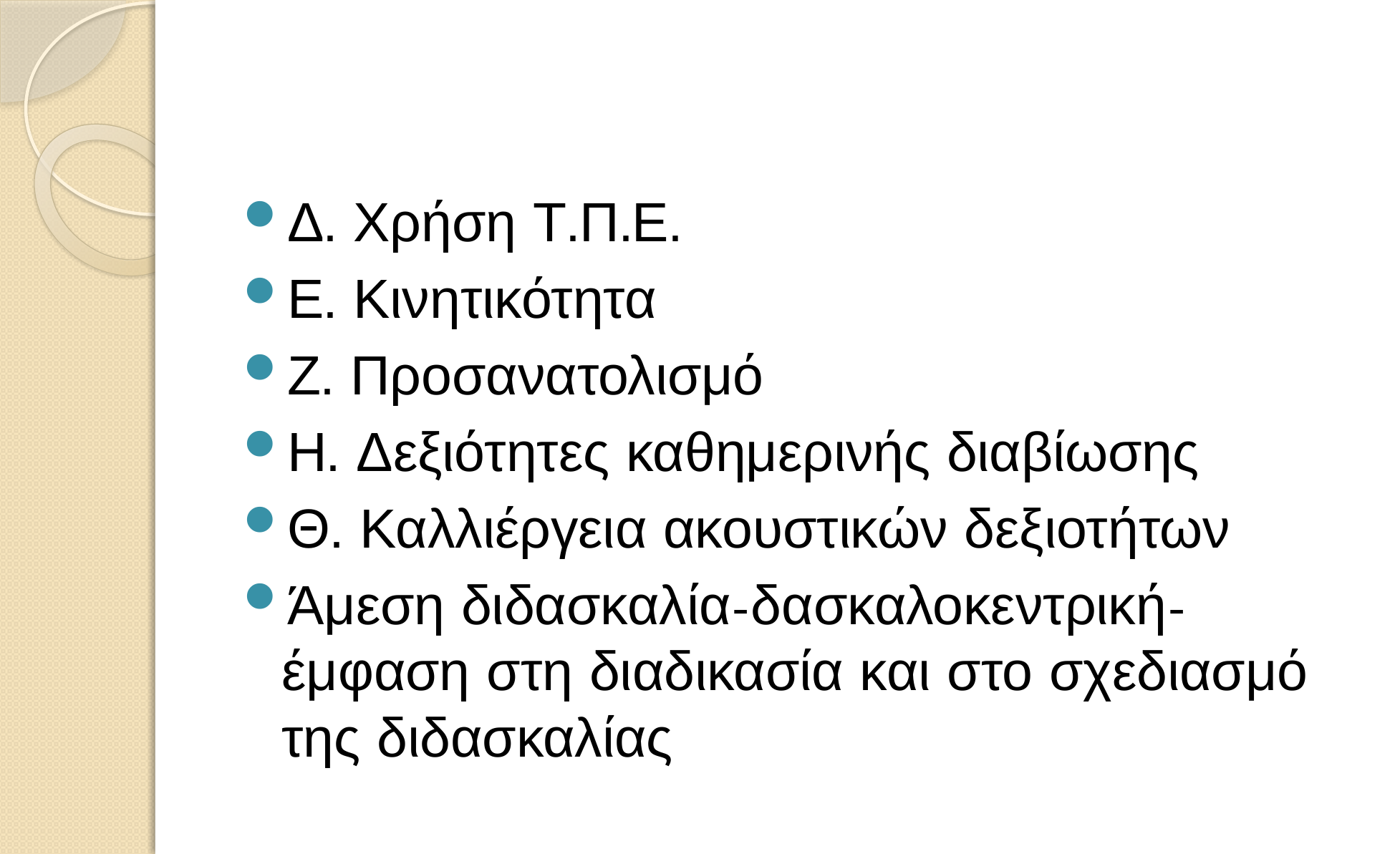

#
Δ. Χρήση Τ.Π.Ε.
Ε. Κινητικότητα
Ζ. Προσανατολισμό
Η. Δεξιότητες καθημερινής διαβίωσης
Θ. Καλλιέργεια ακουστικών δεξιοτήτων
Άμεση διδασκαλία-δασκαλοκεντρική-έμφαση στη διαδικασία και στο σχεδιασμό της διδασκαλίας